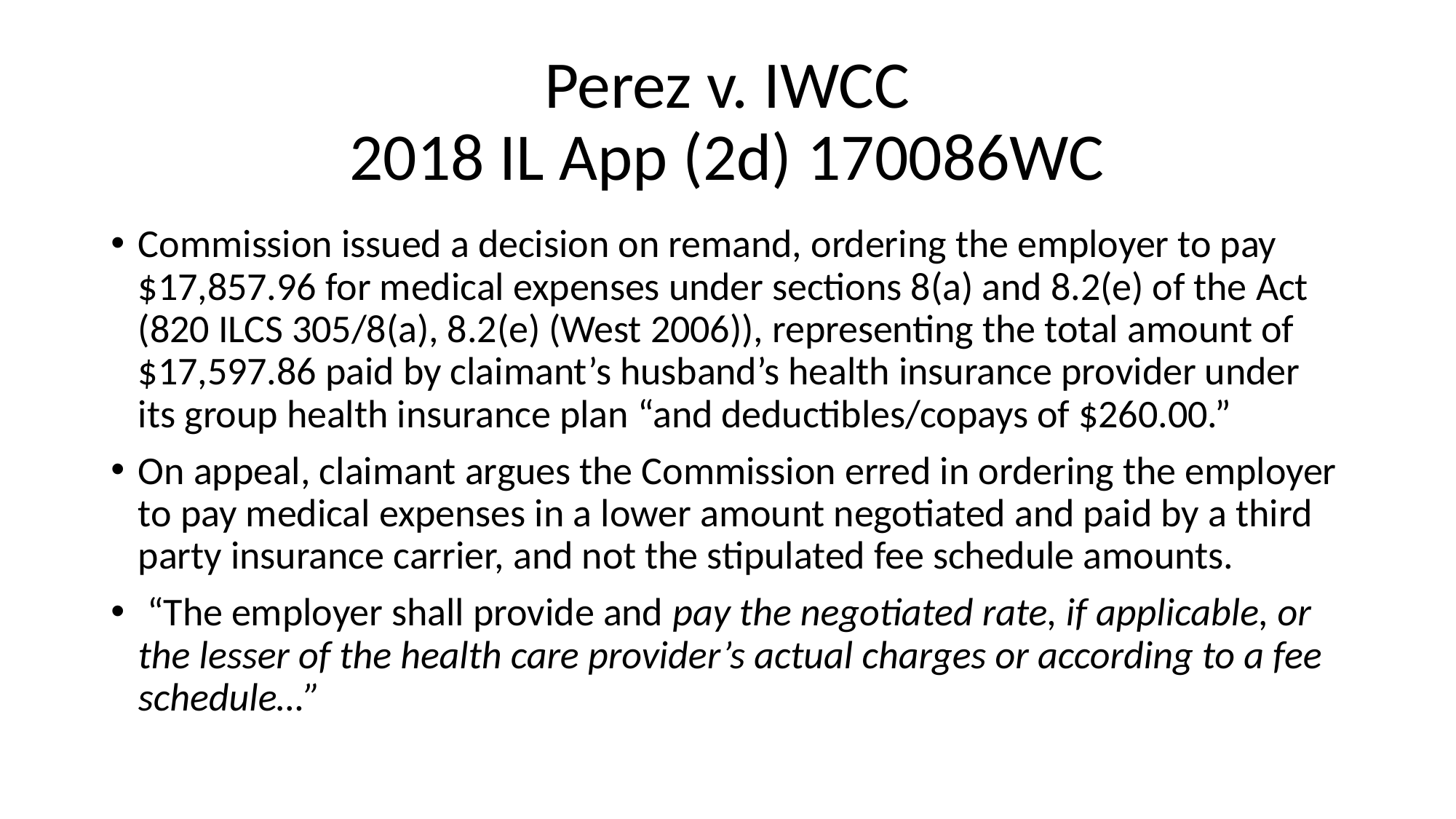

# Perez v. IWCC 2018 IL App (2d) 170086WC
Commission issued a decision on remand, ordering the employer to pay $17,857.96 for medical expenses under sections 8(a) and 8.2(e) of the Act (820 ILCS 305/8(a), 8.2(e) (West 2006)), representing the total amount of $17,597.86 paid by claimant’s husband’s health insurance provider under its group health insurance plan “and deductibles/copays of $260.00.”
On appeal, claimant argues the Commission erred in ordering the employer to pay medical expenses in a lower amount negotiated and paid by a third party insurance carrier, and not the stipulated fee schedule amounts.
 “The employer shall provide and pay the negotiated rate, if applicable, or the lesser of the health care provider’s actual charges or according to a fee schedule…”